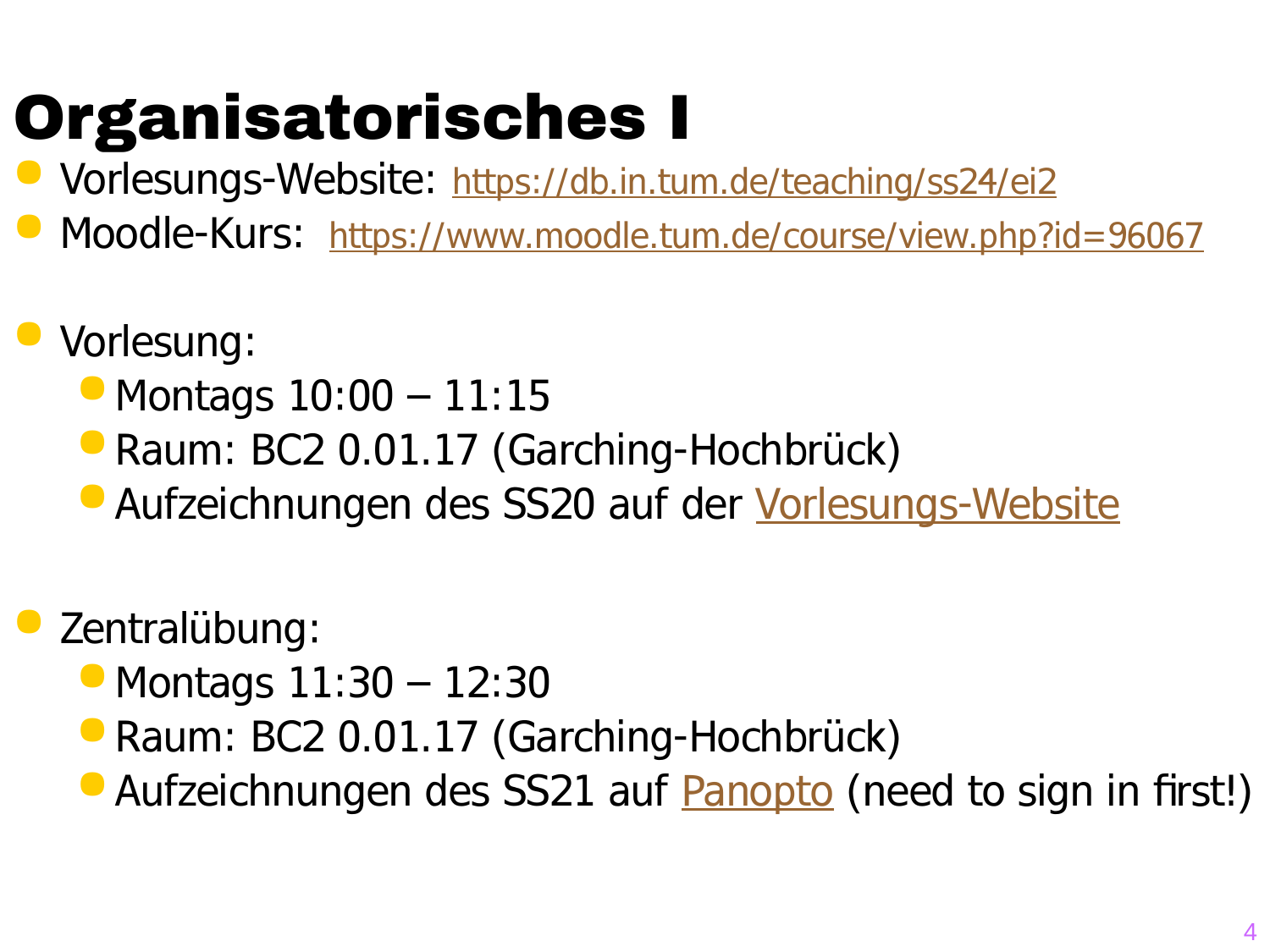

# Organisatorisches I
Vorlesungs-Website: https://db.in.tum.de/teaching/ss24/ei2
Moodle-Kurs:  https://www.moodle.tum.de/course/view.php?id=96067

Vorlesung:
Montags 10:00 – 11:15
Raum: BC2 0.01.17 (Garching-Hochbrück)
Aufzeichnungen des SS20 auf der Vorlesungs-Website

Zentralübung:
Montags 11:30 – 12:30
Raum: BC2 0.01.17 (Garching-Hochbrück)
Aufzeichnungen des SS21 auf Panopto (need to sign in first!)

4